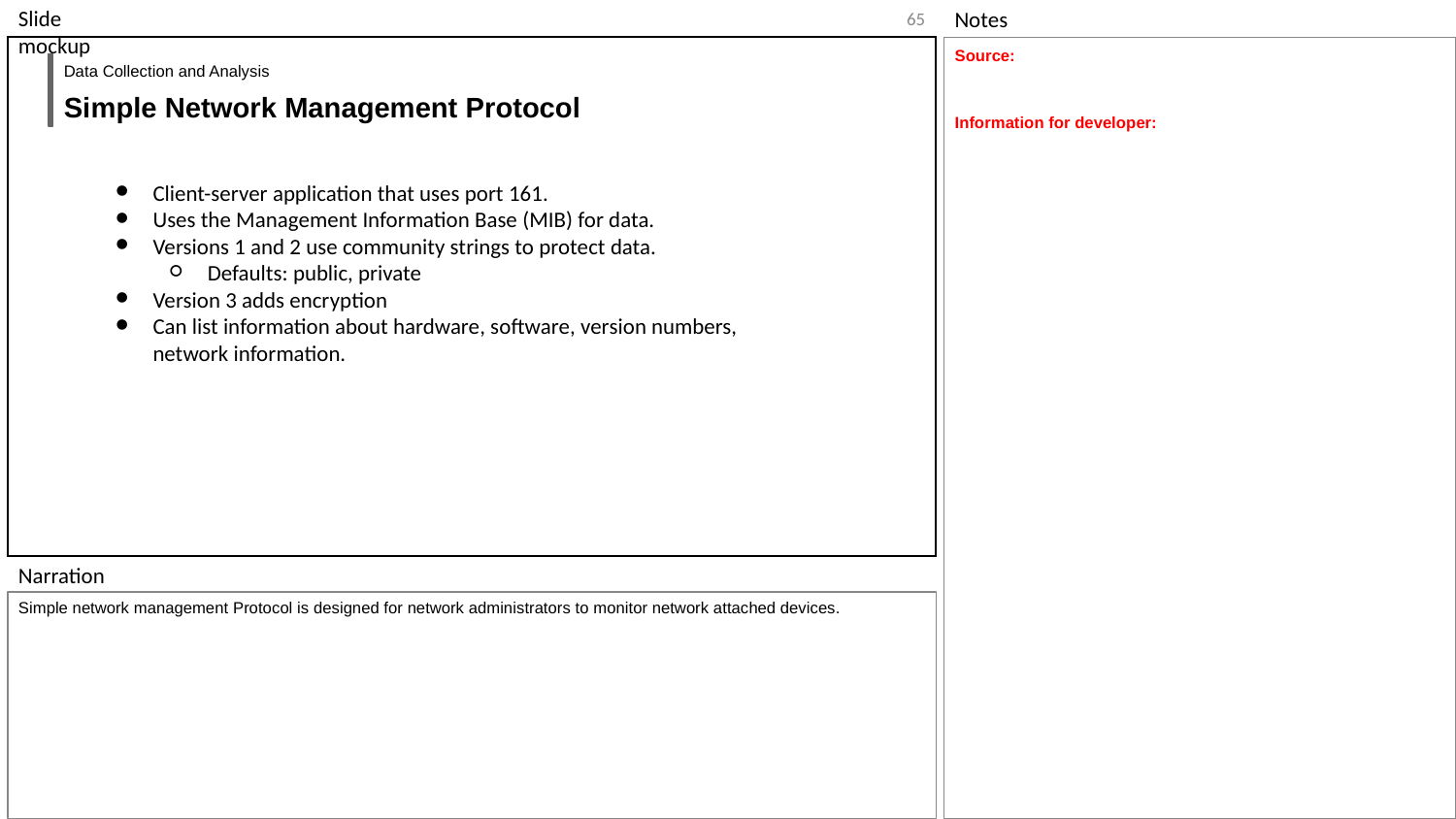

65
Source:

Information for developer:

Data Collection and Analysis

Simple Network Management Protocol
Client-server application that uses port 161.
Uses the Management Information Base (MIB) for data.
Versions 1 and 2 use community strings to protect data.
Defaults: public, private
Version 3 adds encryption
Can list information about hardware, software, version numbers, network information.

Simple network management Protocol is designed for network administrators to monitor network attached devices.